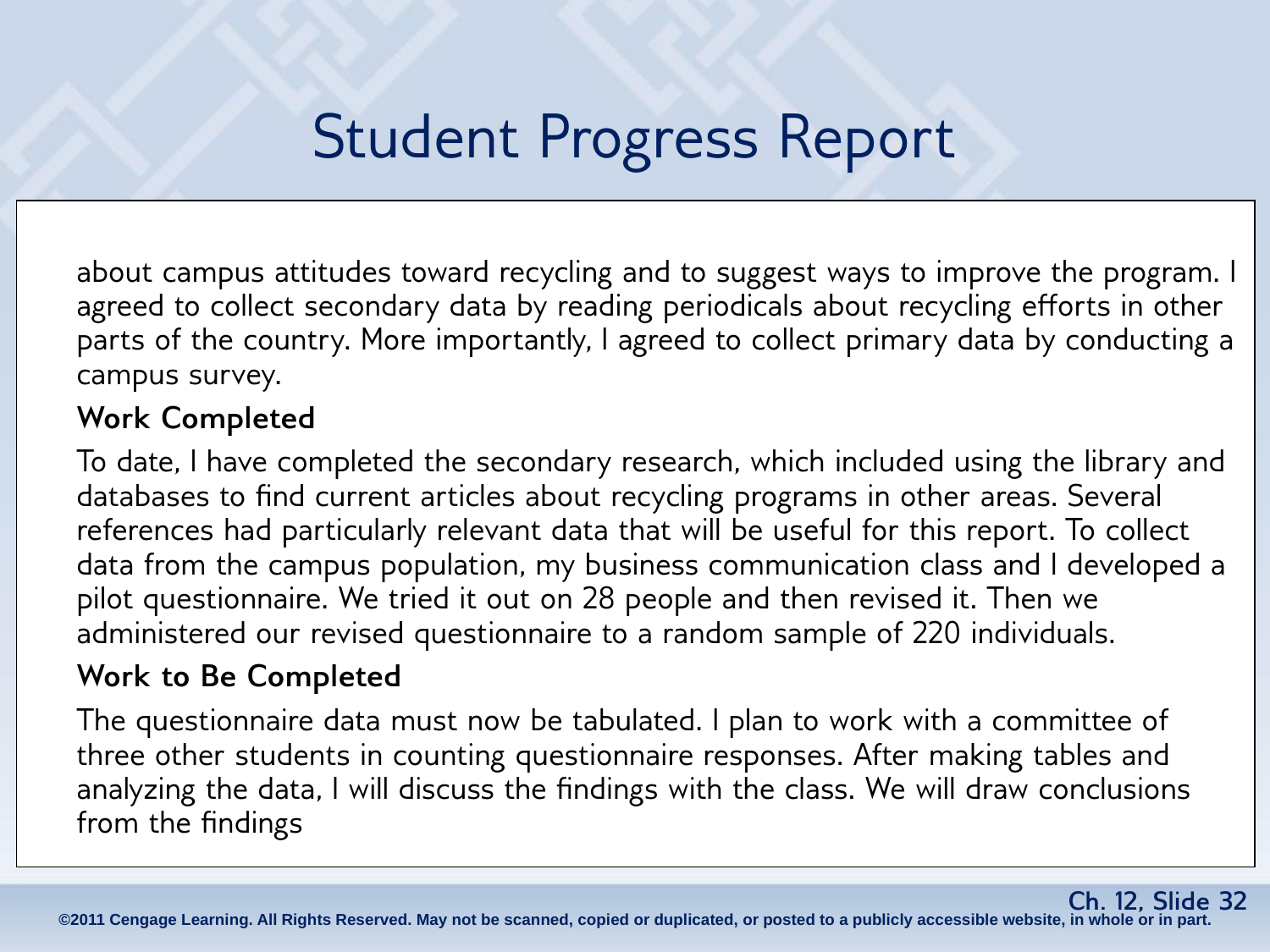

# Student Progress Report

about campus attitudes toward recycling and to suggest ways to improve the program. I agreed to collect secondary data by reading periodicals about recycling efforts in other parts of the country. More importantly, I agreed to collect primary data by conducting a campus survey.
Work Completed
To date, I have completed the secondary research, which included using the library and databases to find current articles about recycling programs in other areas. Several references had particularly relevant data that will be useful for this report. To collect data from the campus population, my business communication class and I developed a pilot questionnaire. We tried it out on 28 people and then revised it. Then we administered our revised questionnaire to a random sample of 220 individuals.
Work to Be Completed
The questionnaire data must now be tabulated. I plan to work with a committee of three other students in counting questionnaire responses. After making tables and analyzing the data, I will discuss the findings with the class. We will draw conclusions from the findings